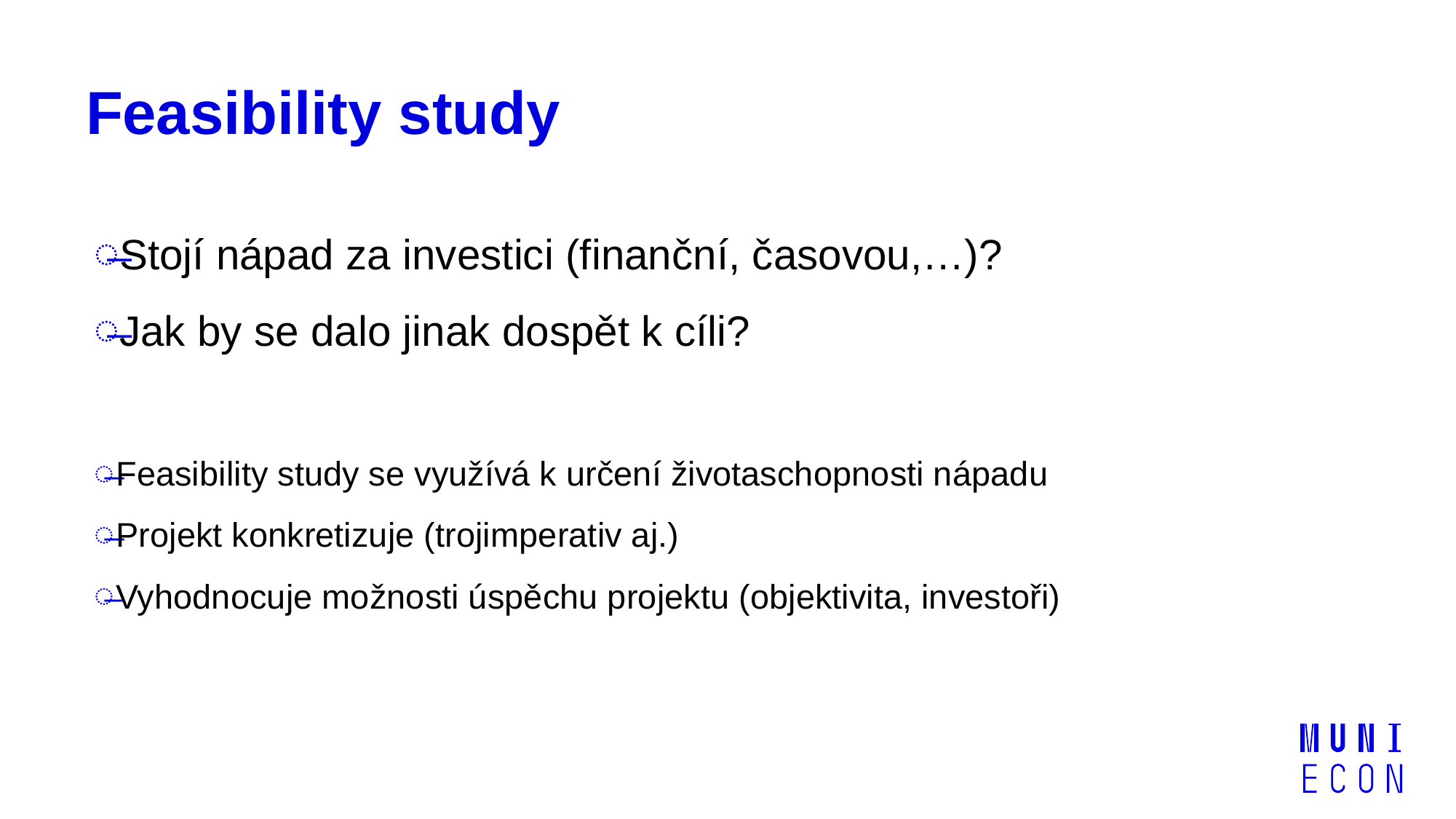

# Feasibility study
Stojí nápad za investici (finanční, časovou,…)?
Jak by se dalo jinak dospět k cíli?

Feasibility study se využívá k určení životaschopnosti nápadu
Projekt konkretizuje (trojimperativ aj.)
Vyhodnocuje možnosti úspěchu projektu (objektivita, investoři)